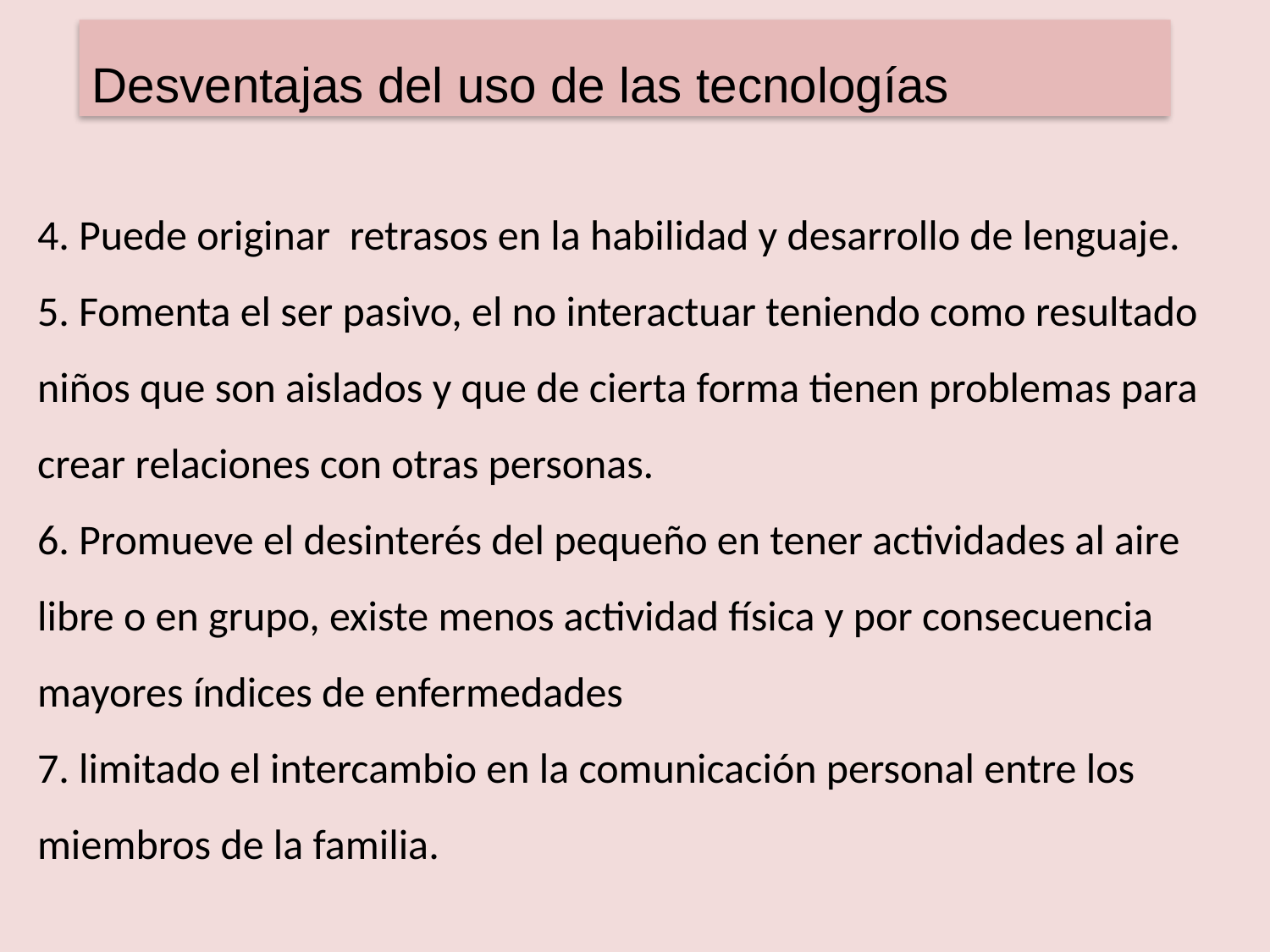

# Desventajas del uso de las tecnologías

4. Puede originar  retrasos en la habilidad y desarrollo de lenguaje.
5. Fomenta el ser pasivo, el no interactuar teniendo como resultado niños que son aislados y que de cierta forma tienen problemas para crear relaciones con otras personas.
6. Promueve el desinterés del pequeño en tener actividades al aire libre o en grupo, existe menos actividad física y por consecuencia mayores índices de enfermedades
7. limitado el intercambio en la comunicación personal entre los miembros de la familia.